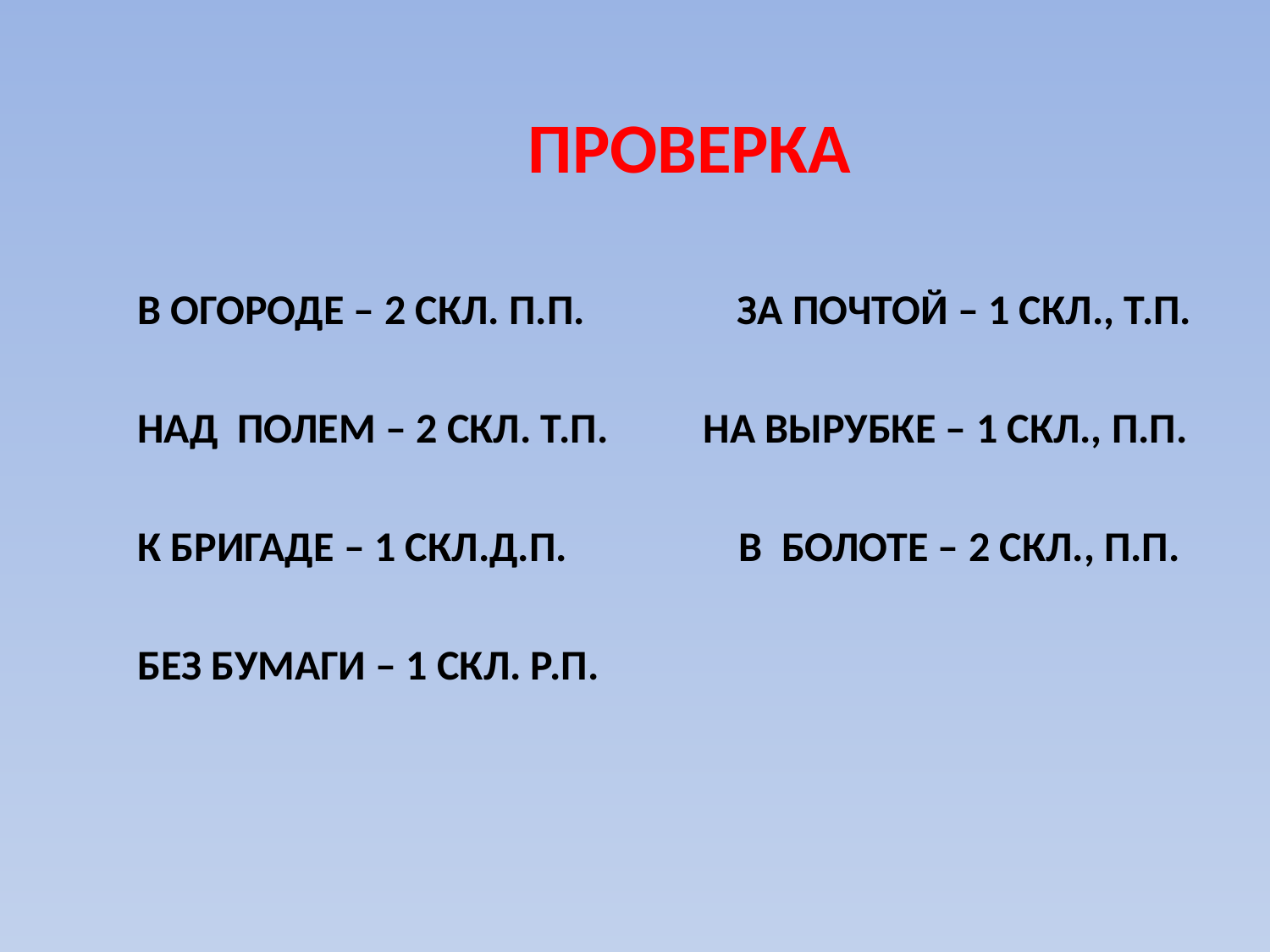

# ПРОВЕРКА

В ОГОРОДЕ – 2 СКЛ. П.П.                ЗА ПОЧТОЙ – 1 СКЛ., Т.П.

НАД  ПОЛЕМ – 2 СКЛ. Т.П.          НА ВЫРУБКЕ – 1 СКЛ., П.П.

К БРИГАДЕ – 1 СКЛ.Д.П.                  В  БОЛОТЕ – 2 СКЛ., П.П.

БЕЗ БУМАГИ – 1 СКЛ. Р.П.